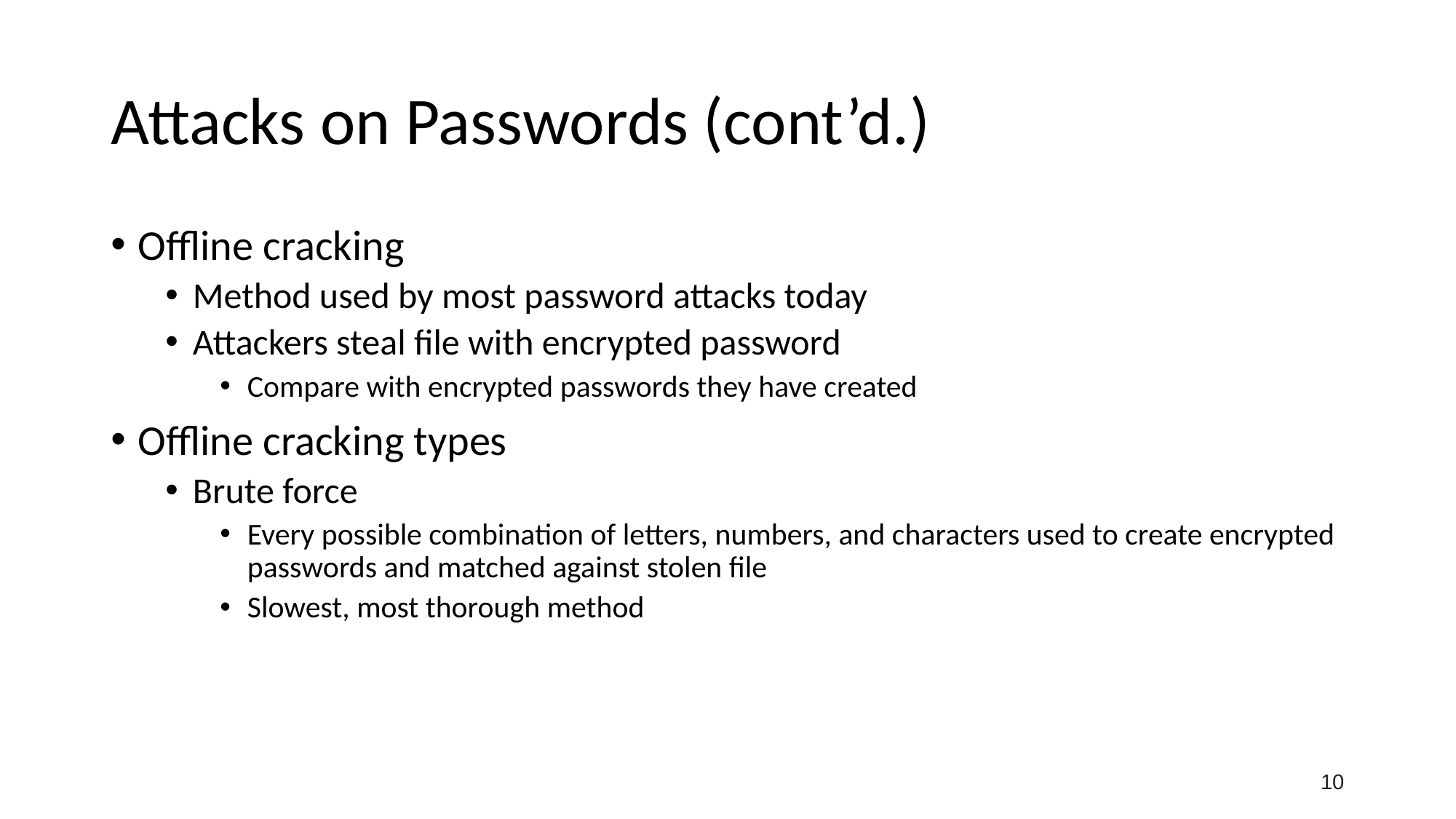

# Attacks on Passwords (cont’d.)
Offline cracking
Method used by most password attacks today
Attackers steal file with encrypted password
Compare with encrypted passwords they have created
Offline cracking types
Brute force
Every possible combination of letters, numbers, and characters used to create encrypted passwords and matched against stolen file
Slowest, most thorough method
10